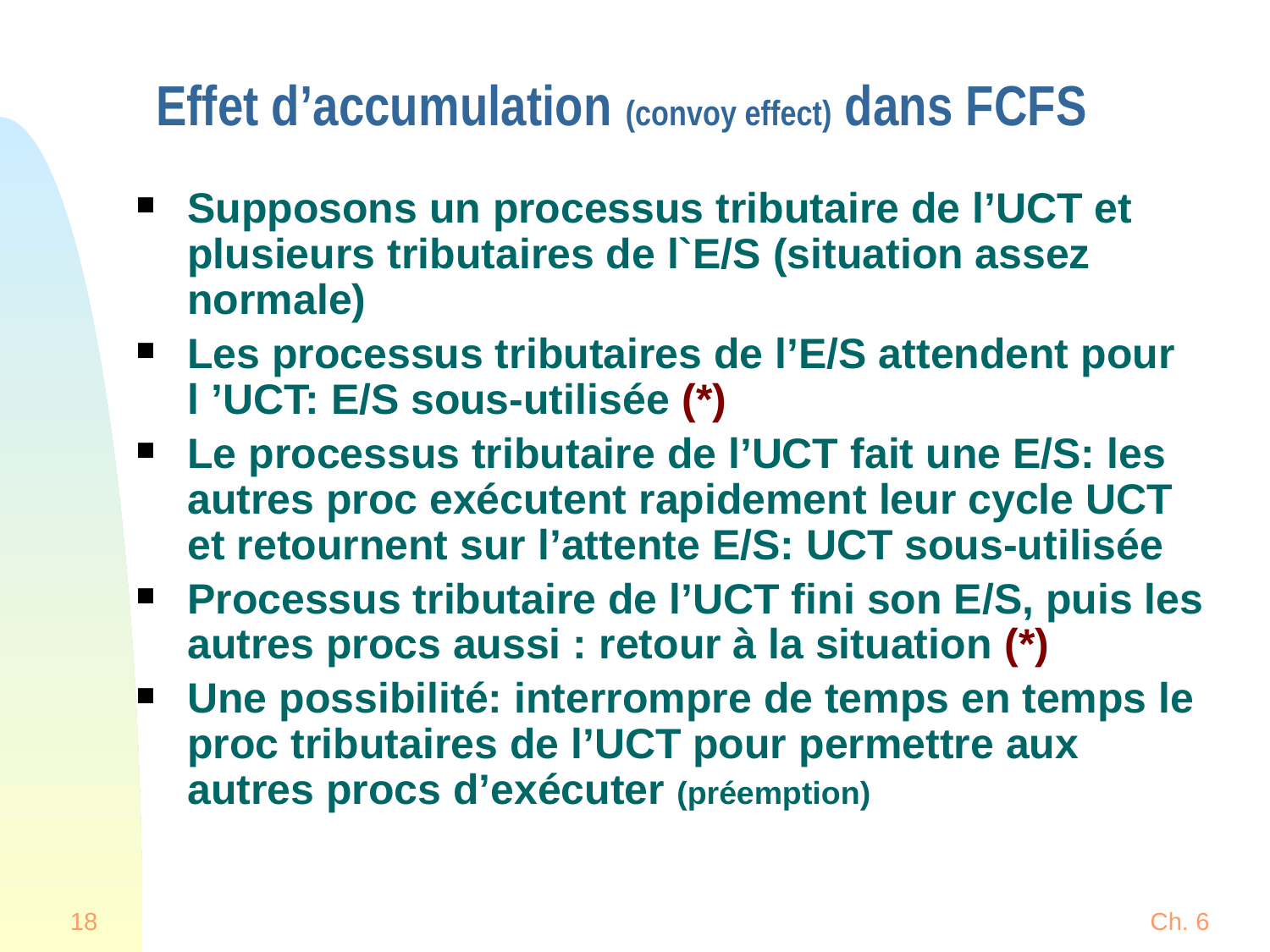

# Effet d’accumulation (convoy effect) dans FCFS
Supposons un processus tributaire de l’UCT et plusieurs tributaires de l`E/S (situation assez normale)
Les processus tributaires de l’E/S attendent pour l ’UCT: E/S sous-utilisée (*)
Le processus tributaire de l’UCT fait une E/S: les autres proc exécutent rapidement leur cycle UCT et retournent sur l’attente E/S: UCT sous-utilisée
Processus tributaire de l’UCT fini son E/S, puis les autres procs aussi : retour à la situation (*)
Une possibilité: interrompre de temps en temps le proc tributaires de l’UCT pour permettre aux autres procs d’exécuter (préemption)

18
Ch. 6